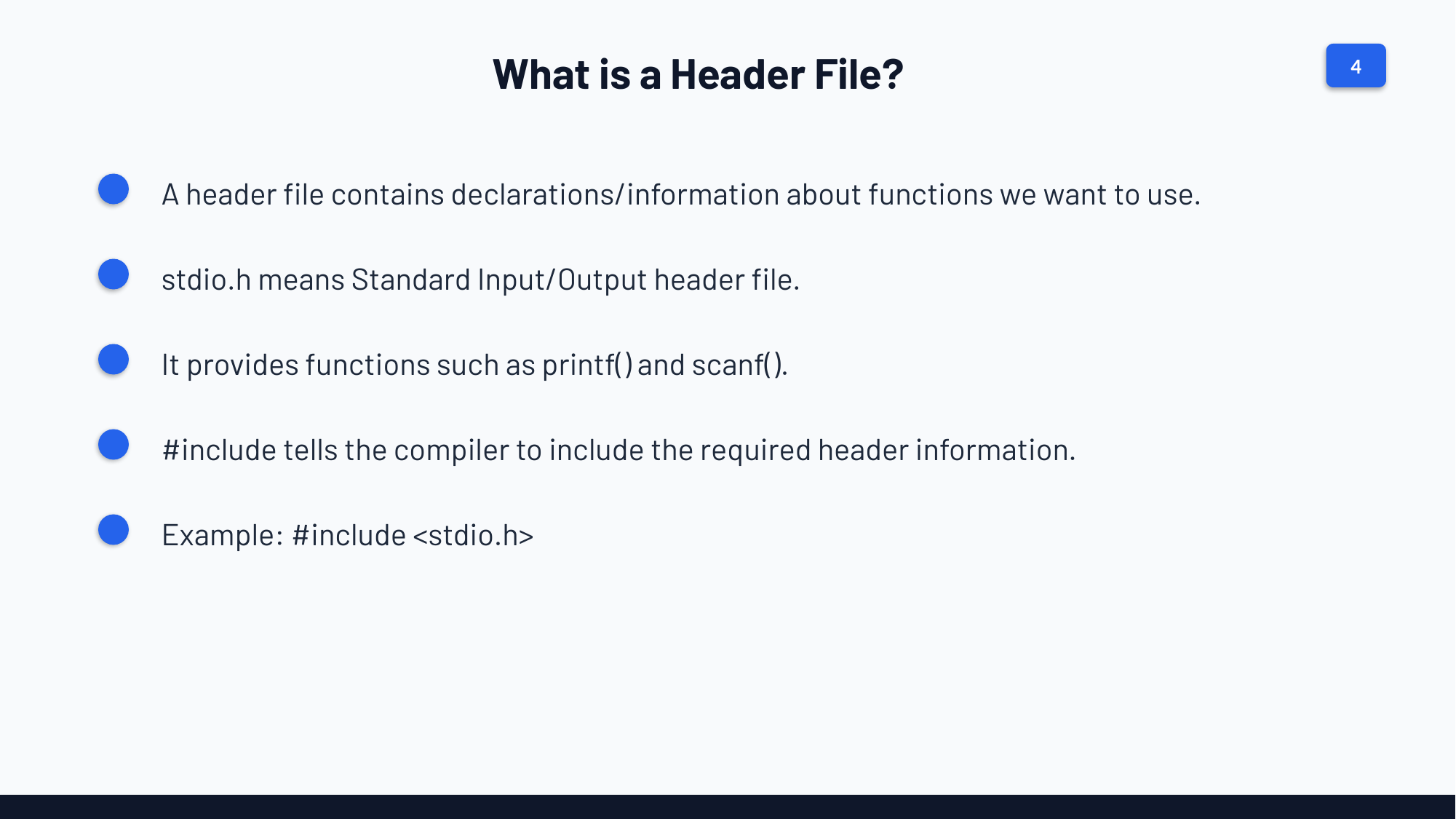

What is a Header File?
4
A header file contains declarations/information about functions we want to use.

stdio.h means Standard Input/Output header file.

It provides functions such as printf() and scanf().

#include tells the compiler to include the required header information.

Example: #include <stdio.h>